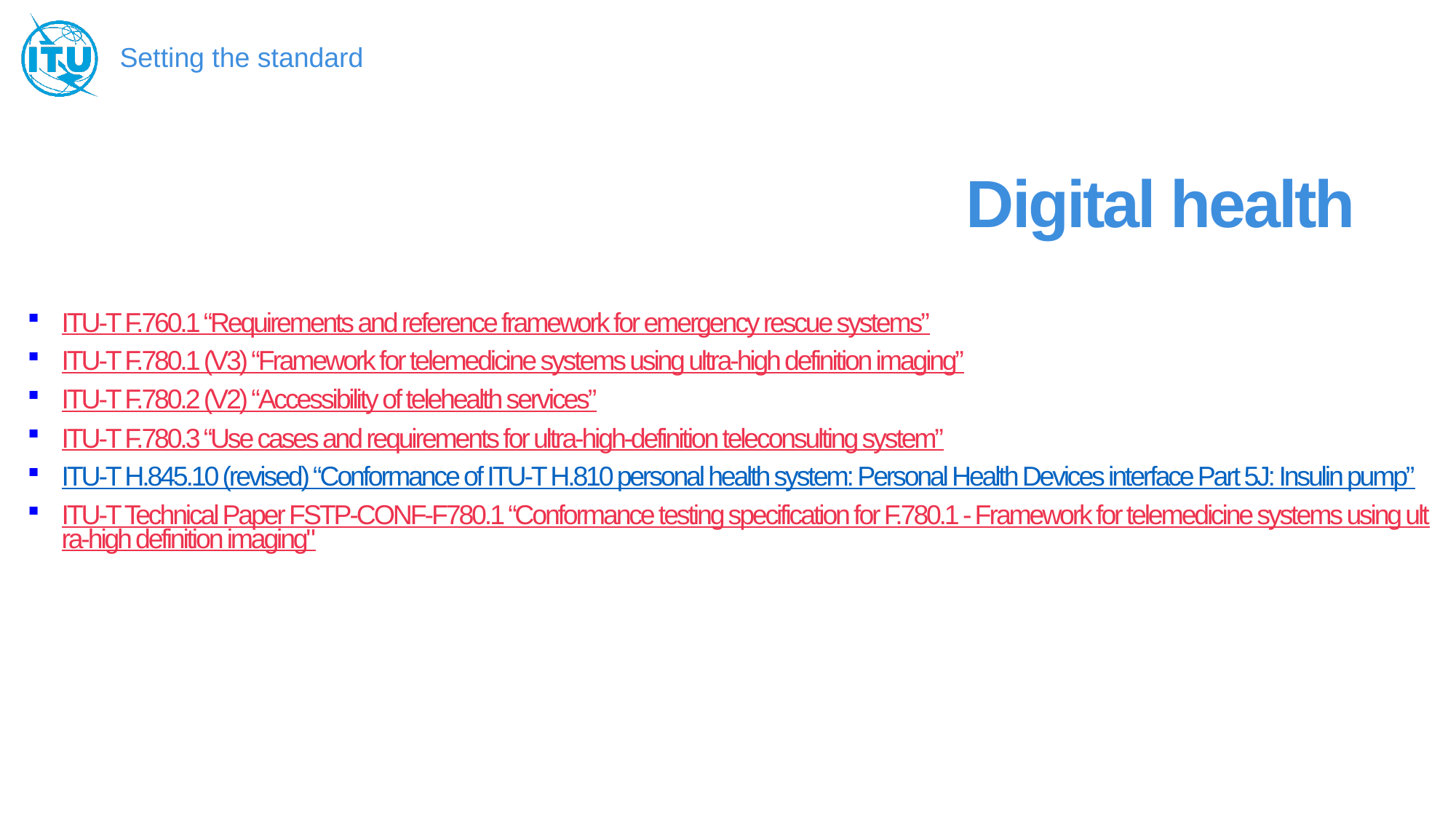

Digital health
ITU-T F.760.1 “Requirements and reference framework for emergency rescue systems”
ITU-T F.780.1 (V3) “Framework for telemedicine systems using ultra-high definition imaging”
ITU-T F.780.2 (V2) “Accessibility of telehealth services”
ITU-T F.780.3 “Use cases and requirements for ultra-high-definition teleconsulting system”
ITU-T H.845.10 (revised) “Conformance of ITU-T H.810 personal health system: Personal Health Devices interface Part 5J: Insulin pump”
ITU-T Technical Paper FSTP-CONF-F780.1 “Conformance testing specification for F.780.1 - Framework for telemedicine systems using ultra-high definition imaging"